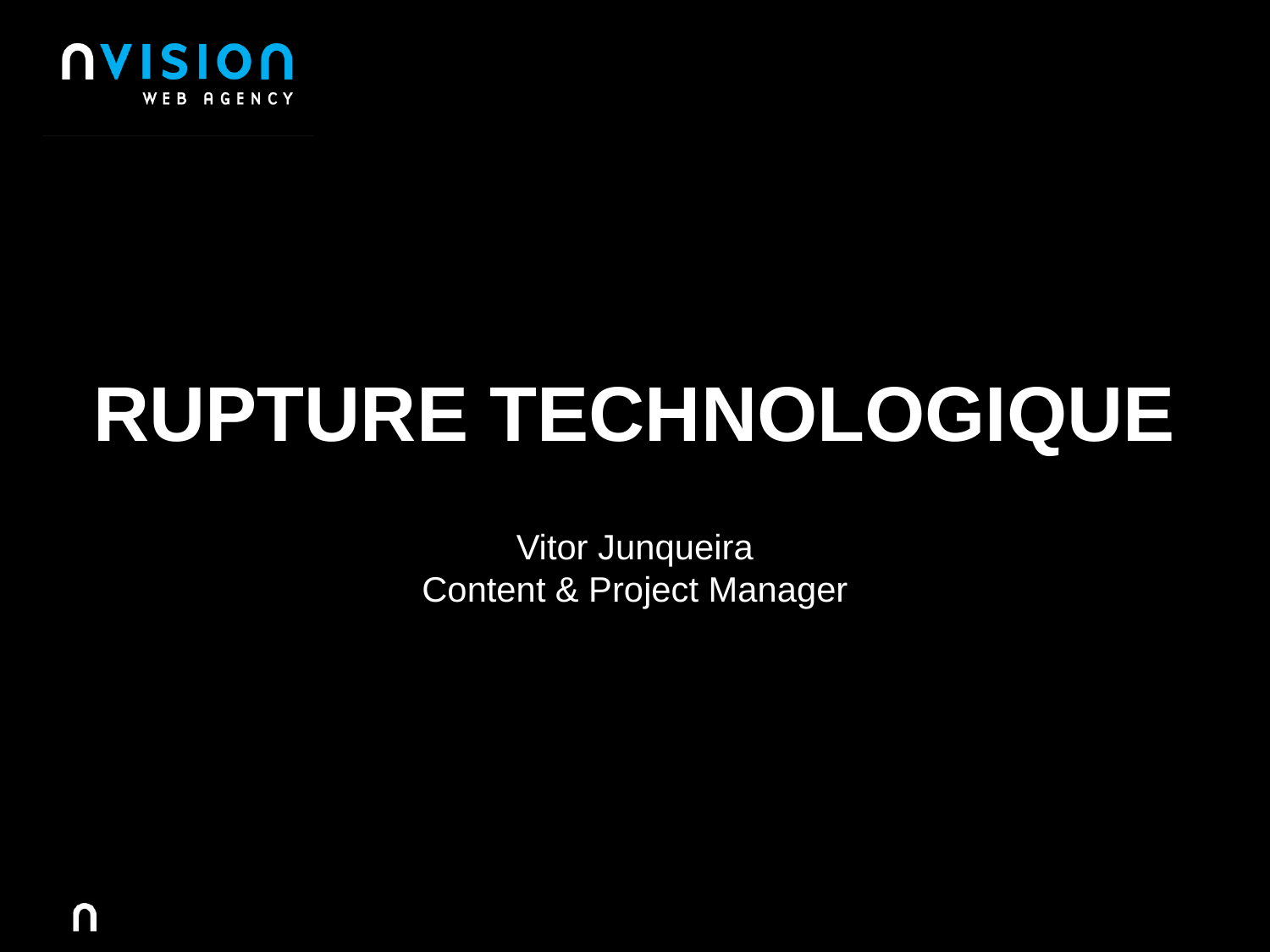

# Vitor Junqueira Content & Project Manager